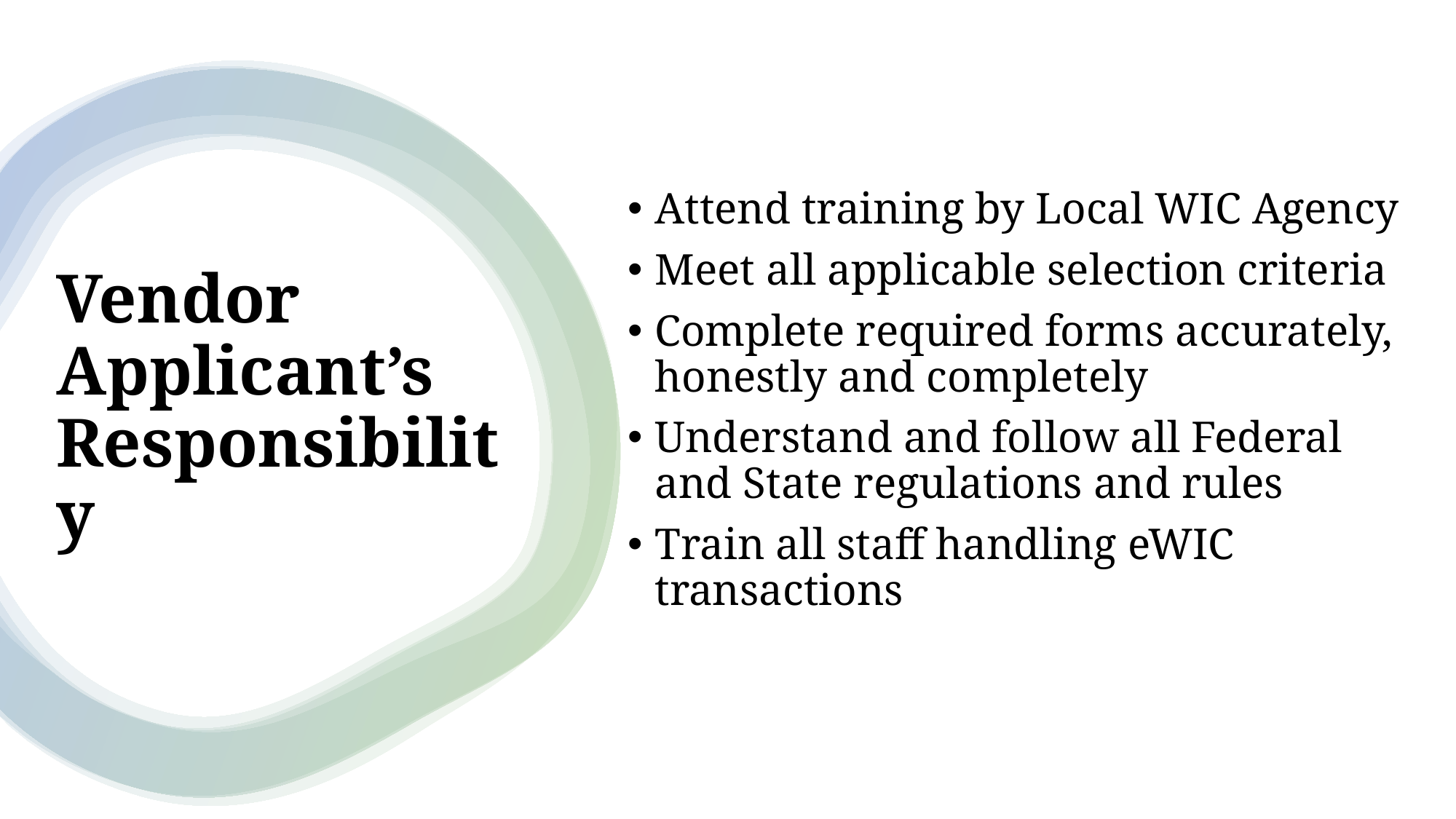

Attend training by Local WIC Agency
Meet all applicable selection criteria
Complete required forms accurately, honestly and completely
Understand and follow all Federal and State regulations and rules
Train all staff handling eWIC transactions

# Vendor Applicant’s Responsibility